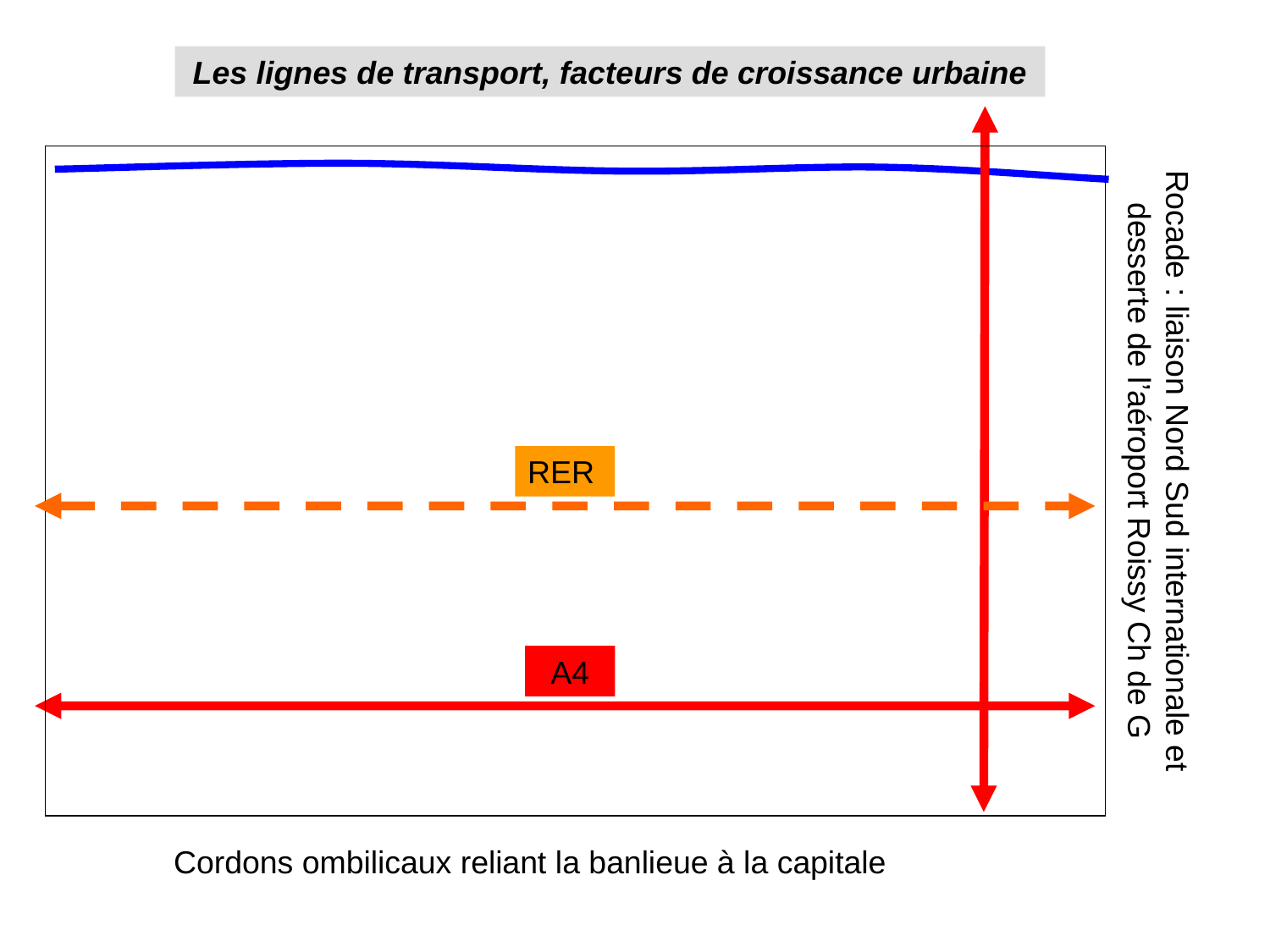

Les lignes de transport, facteurs de croissance urbaine

Rocade : liaison Nord Sud internationale et desserte de l’aéroport Roissy Ch de G
RER

A4

Cordons ombilicaux reliant la banlieue à la capitale